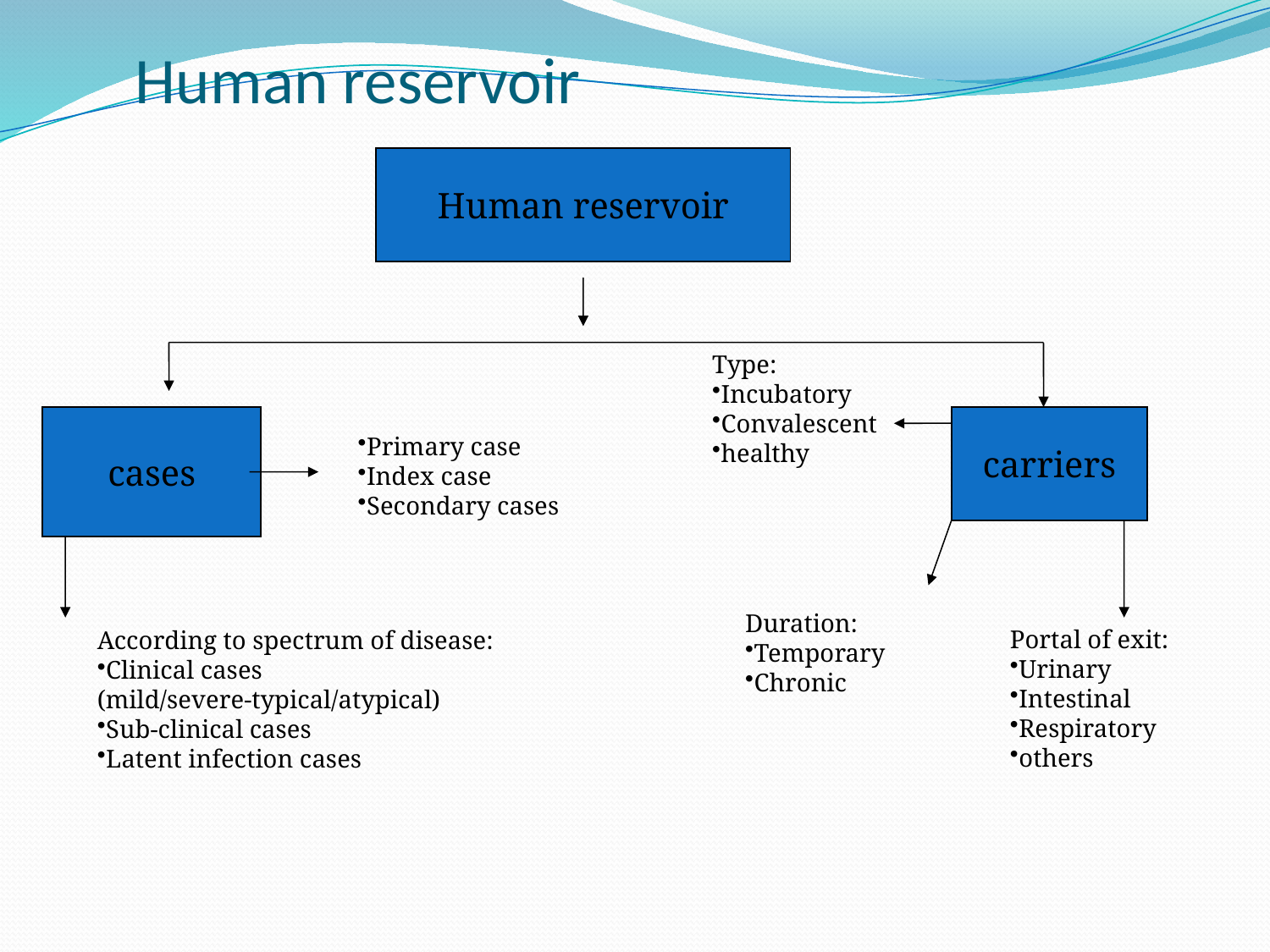

# Human reservoir
Human reservoir

Type:
Incubatory
Convalescent
healthy

cases
carriers

Primary case
Index case
Secondary cases

Duration:
Temporary
Chronic
Portal of exit:
Urinary
Intestinal
Respiratory
others
According to spectrum of disease:
Clinical cases
(mild/severe-typical/atypical)
Sub-clinical cases
Latent infection cases